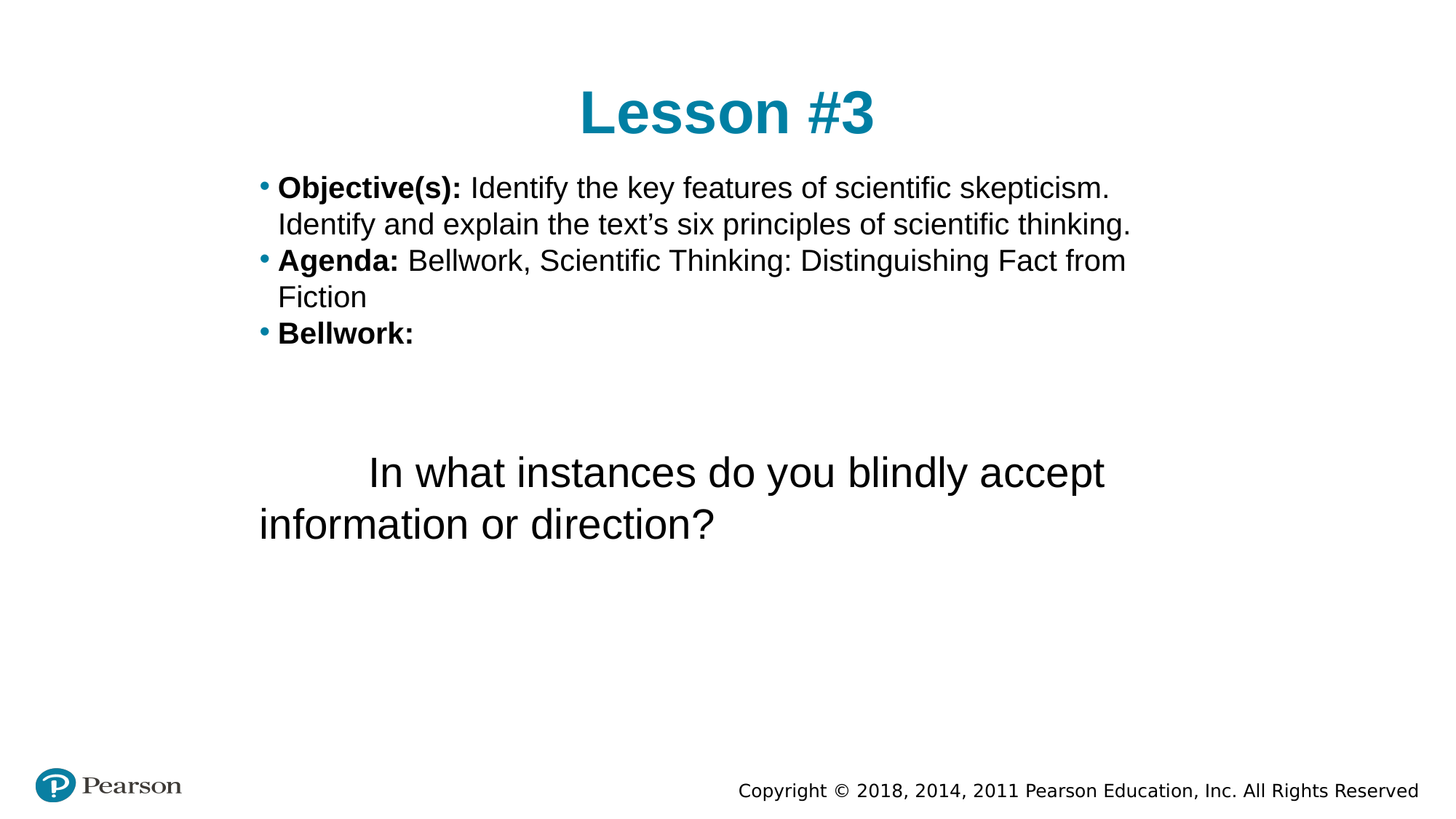

# Lesson #3
Objective(s): Identify the key features of scientific skepticism. Identify and explain the text’s six principles of scientific thinking.
Agenda: Bellwork, Scientific Thinking: Distinguishing Fact from Fiction
Bellwork:

	In what instances do you blindly accept 	information or direction?